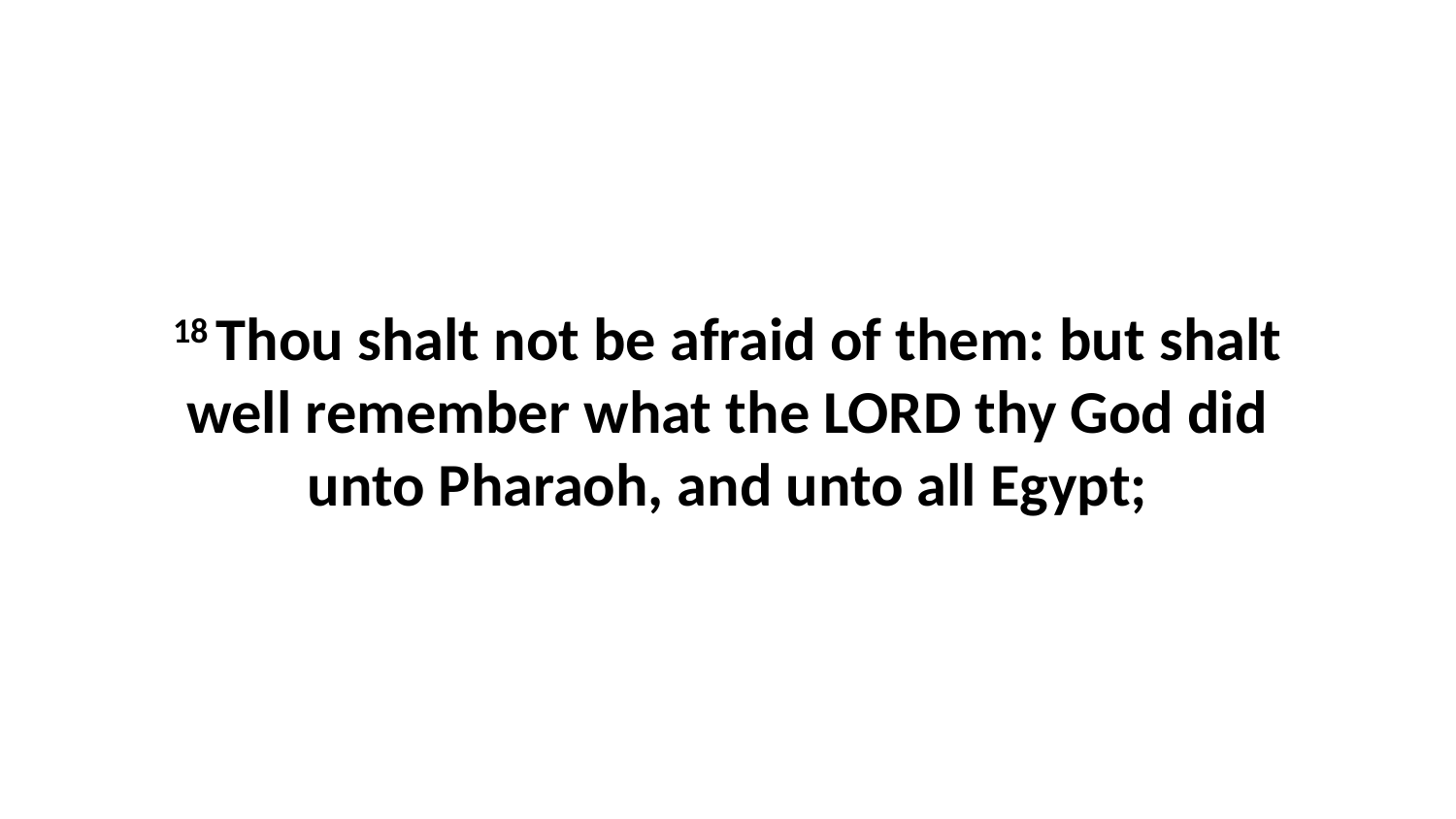

18 Thou shalt not be afraid of them: but shalt well remember what the LORD thy God did unto Pharaoh, and unto all Egypt;